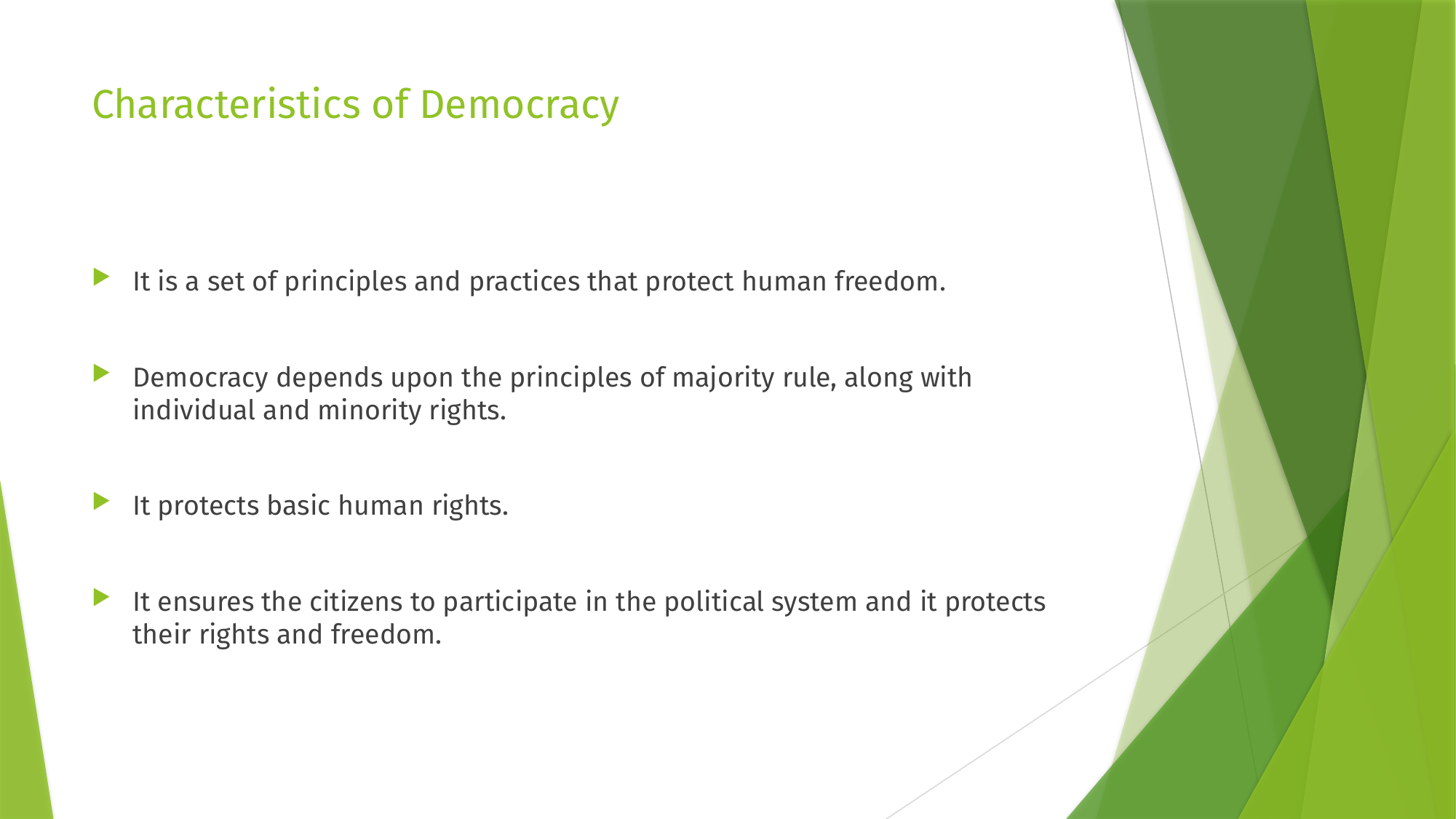

# Characteristics of Democracy
It is a set of principles and practices that protect human freedom.

Democracy depends upon the principles of majority rule, along with individual and minority rights.

It protects basic human rights.

It ensures the citizens to participate in the political system and it protects their rights and freedom.